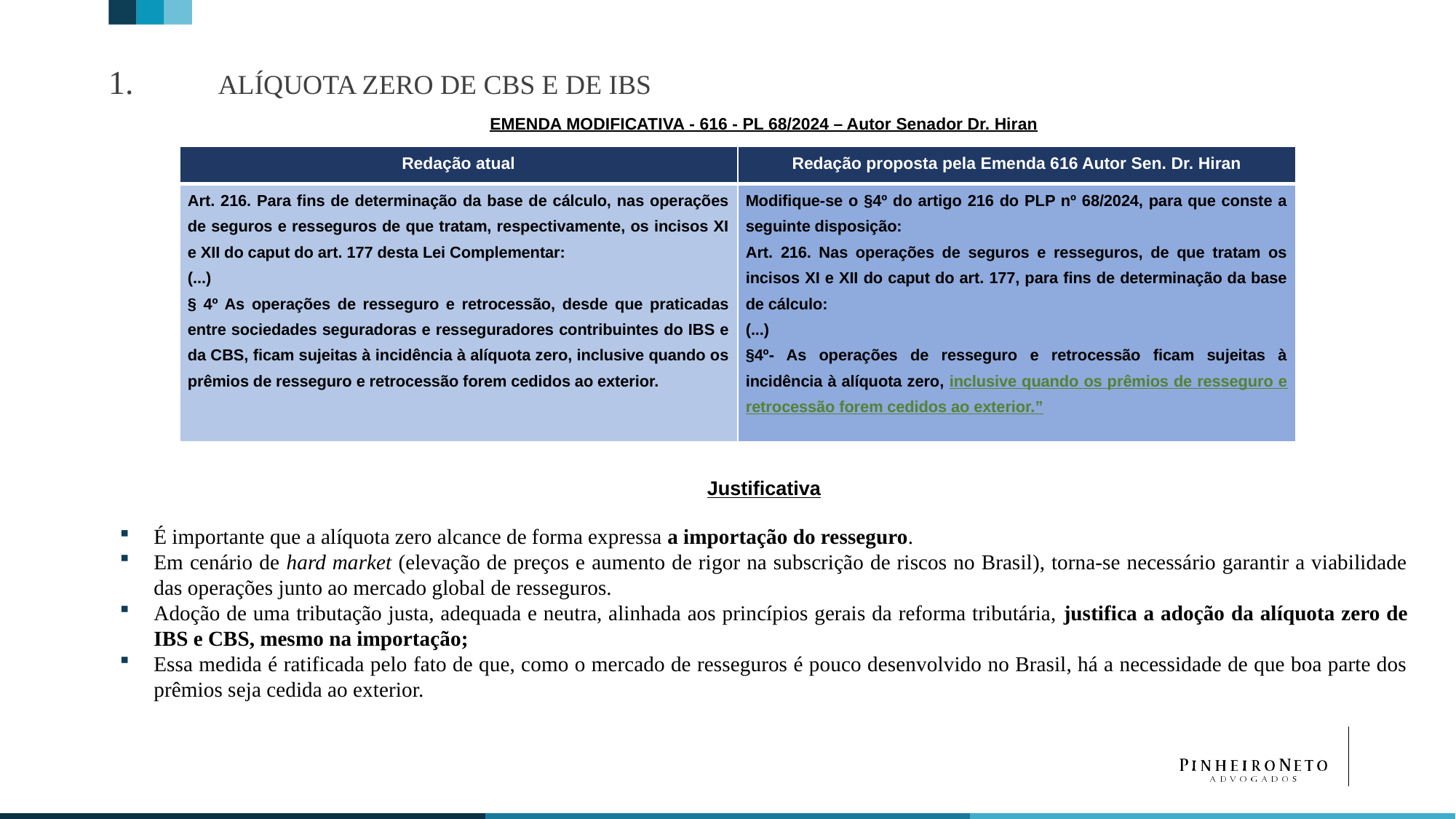

# 1. 	ALÍQUOTA ZERO DE cbs E DE ibs

EMENDA MODIFICATIVA - 616 - PL 68/2024 – Autor Senador Dr. Hiran

Justificativa

É importante que a alíquota zero alcance de forma expressa a importação do resseguro.
Em cenário de hard market (elevação de preços e aumento de rigor na subscrição de riscos no Brasil), torna-se necessário garantir a viabilidade das operações junto ao mercado global de resseguros.
Adoção de uma tributação justa, adequada e neutra, alinhada aos princípios gerais da reforma tributária, justifica a adoção da alíquota zero de IBS e CBS, mesmo na importação;
Essa medida é ratificada pelo fato de que, como o mercado de resseguros é pouco desenvolvido no Brasil, há a necessidade de que boa parte dos prêmios seja cedida ao exterior.

| Redação atual | Redação proposta pela Emenda 616 Autor Sen. Dr. Hiran |
| --- | --- |
| Art. 216. Para fins de determinação da base de cálculo, nas operações de seguros e resseguros de que tratam, respectivamente, os incisos XI e XII do caput do art. 177 desta Lei Complementar: (...) § 4º As operações de resseguro e retrocessão, desde que praticadas entre sociedades seguradoras e resseguradores contribuintes do IBS e da CBS, ficam sujeitas à incidência à alíquota zero, inclusive quando os prêmios de resseguro e retrocessão forem cedidos ao exterior. | Modifique-se o §4º do artigo 216 do PLP nº 68/2024, para que conste a seguinte disposição: Art. 216. Nas operações de seguros e resseguros, de que tratam os incisos XI e XII do caput do art. 177, para fins de determinação da base de cálculo: (...) §4º- As operações de resseguro e retrocessão ficam sujeitas à incidência à alíquota zero, inclusive quando os prêmios de resseguro e retrocessão forem cedidos ao exterior.” |